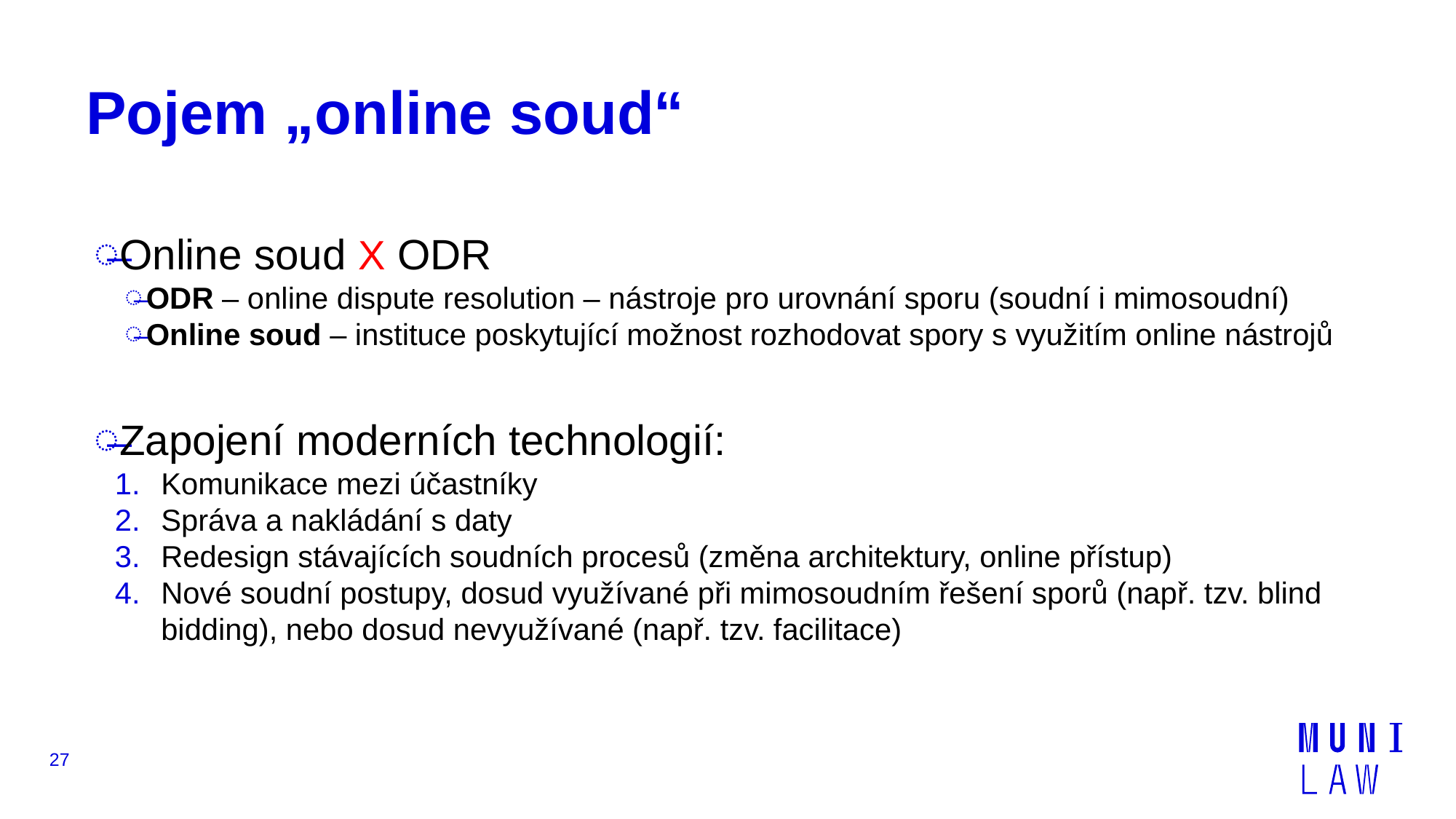

# Pojem „online soud“
Online soud X ODR
ODR – online dispute resolution – nástroje pro urovnání sporu (soudní i mimosoudní)
Online soud – instituce poskytující možnost rozhodovat spory s využitím online nástrojů

Zapojení moderních technologií:
Komunikace mezi účastníky
Správa a nakládání s daty
Redesign stávajících soudních procesů (změna architektury, online přístup)
Nové soudní postupy, dosud využívané při mimosoudním řešení sporů (např. tzv. blind bidding), nebo dosud nevyužívané (např. tzv. facilitace)
27